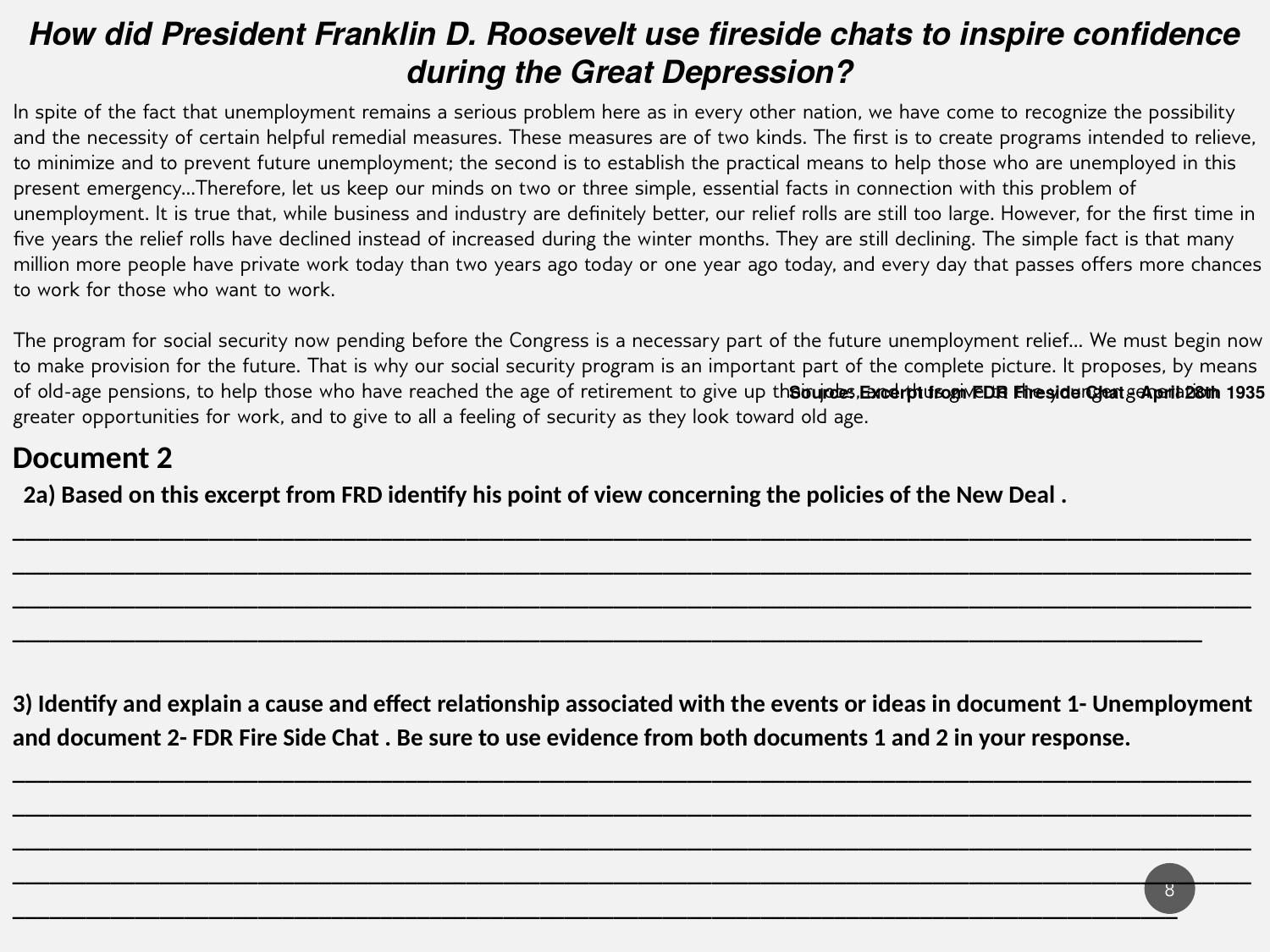

How did President Franklin D. Roosevelt use fireside chats to inspire confidence during the Great Depression?
In spite of the fact that unemployment remains a serious problem here as in every other nation, we have come to recognize the possibility and the necessity of certain helpful remedial measures. These measures are of two kinds. The first is to create programs intended to relieve, to minimize and to prevent future unemployment; the second is to establish the practical means to help those who are unemployed in this present emergency...Therefore, let us keep our minds on two or three simple, essential facts in connection with this problem of unemployment. It is true that, while business and industry are definitely better, our relief rolls are still too large. However, for the first time in five years the relief rolls have declined instead of increased during the winter months. They are still declining. The simple fact is that many million more people have private work today than two years ago today or one year ago today, and every day that passes offers more chances to work for those who want to work.

The program for social security now pending before the Congress is a necessary part of the future unemployment relief... We must begin now to make provision for the future. That is why our social security program is an important part of the complete picture. It proposes, by means of old-age pensions, to help those who have reached the age of retirement to give up their jobs, and thus give to the younger generation greater opportunities for work, and to give to all a feeling of security as they look toward old age.
Source: Excerpt from FDR Fireside Chat - April 28th 1935
Document 2
  2a) Based on this excerpt from FRD identify his point of view concerning the policies of the New Deal . ________________________________________________________________________________________________________________________________________________________________________________________________________________________________________________________________________________________________________________________________________________________________________________________________________________

3) Identify and explain a cause and effect relationship associated with the events or ideas in document 1- Unemployment and document 2- FDR Fire Side Chat . Be sure to use evidence from both documents 1 and 2 in your response.
___________________________________________________________________________________________________________________________________________________________________________________________________________________________________________________________________________________________________________________________________________________________________________________________________________________________________________________________________________________________________________________
8